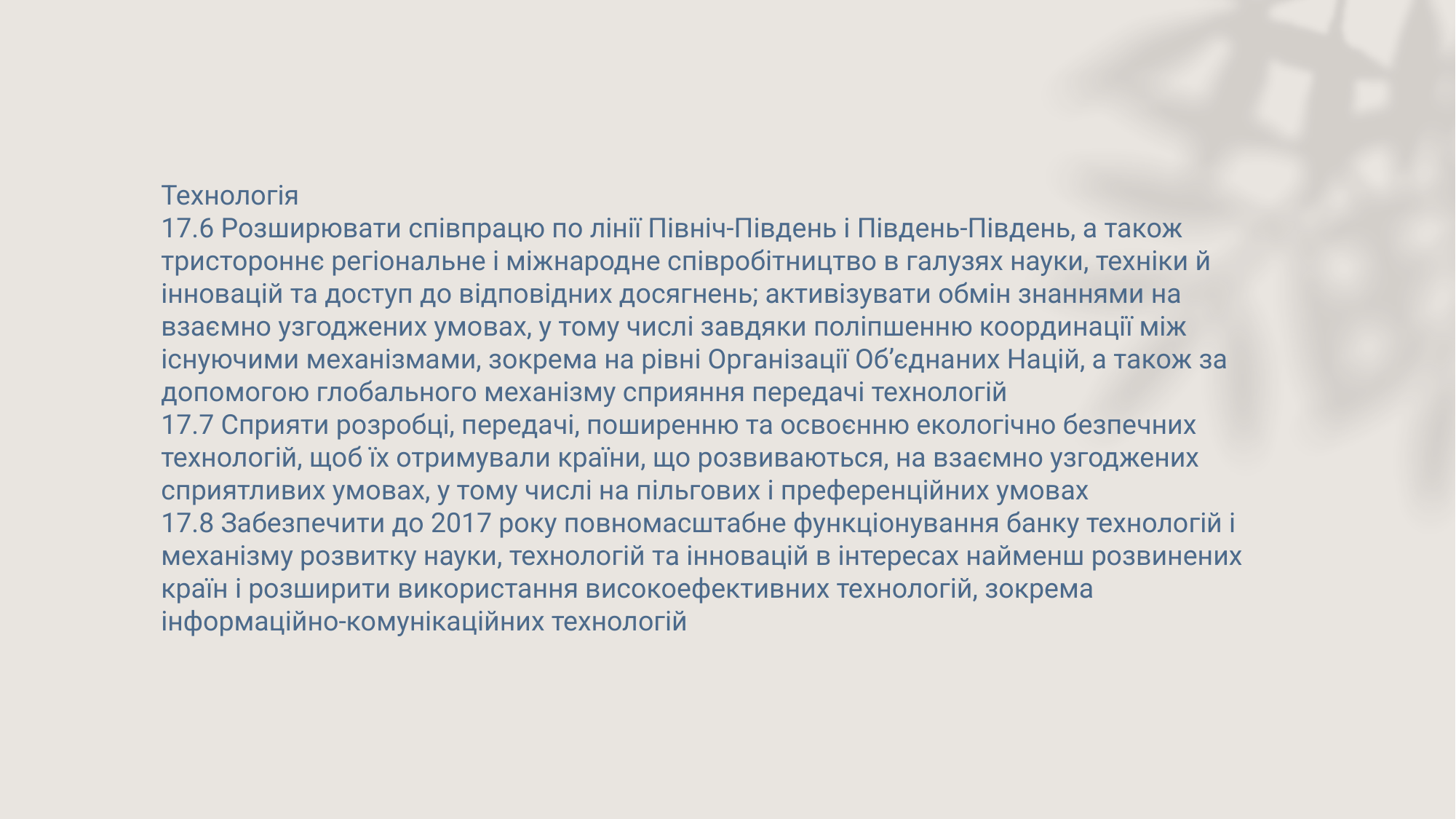

Технологія
17.6 Розширювати співпрацю по лінії Північ-Південь і Південь-Південь, а також тристороннє регіональне і міжнародне співробітництво в галузях науки, техніки й інновацій та доступ до відповідних досягнень; активізувати обмін знаннями на взаємно узгоджених умовах, у тому числі завдяки поліпшенню координації між існуючими механізмами, зокрема на рівні Організації Об’єднаних Націй, а також за допомогою глобального механізму сприяння передачі технологій
17.7 Сприяти розробці, передачі, поширенню та освоєнню екологічно безпечних технологій, щоб їх отримували країни, що розвиваються, на взаємно узгоджених сприятливих умовах, у тому числі на пільгових і преференційних умовах
17.8 Забезпечити до 2017 року повномасштабне функціонування банку технологій і механізму розвитку науки, технологій та інновацій в інтересах найменш розвинених країн і розширити використання високоефективних технологій, зокрема інформаційно-комунікаційних технологій